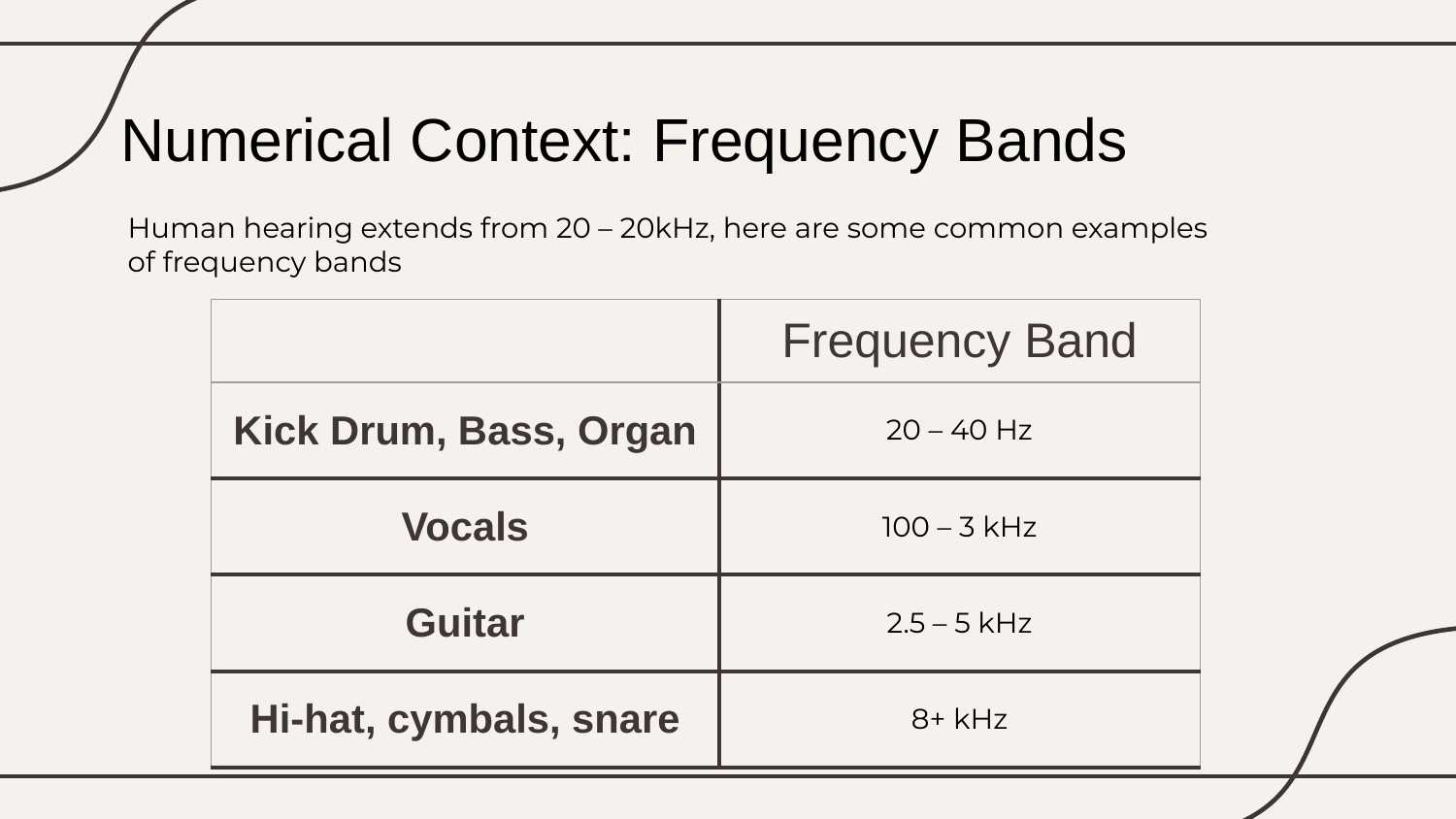

# Numerical Context: Frequency Bands
Human hearing extends from 20 – 20kHz, here are some common examples of frequency bands
|  | Frequency Band |
| --- | --- |
| Kick Drum, Bass, Organ | 20 – 40 Hz |
| Vocals | 100 – 3 kHz |
| Guitar | 2.5 – 5 kHz |
| Hi-hat, cymbals, snare | 8+ kHz |